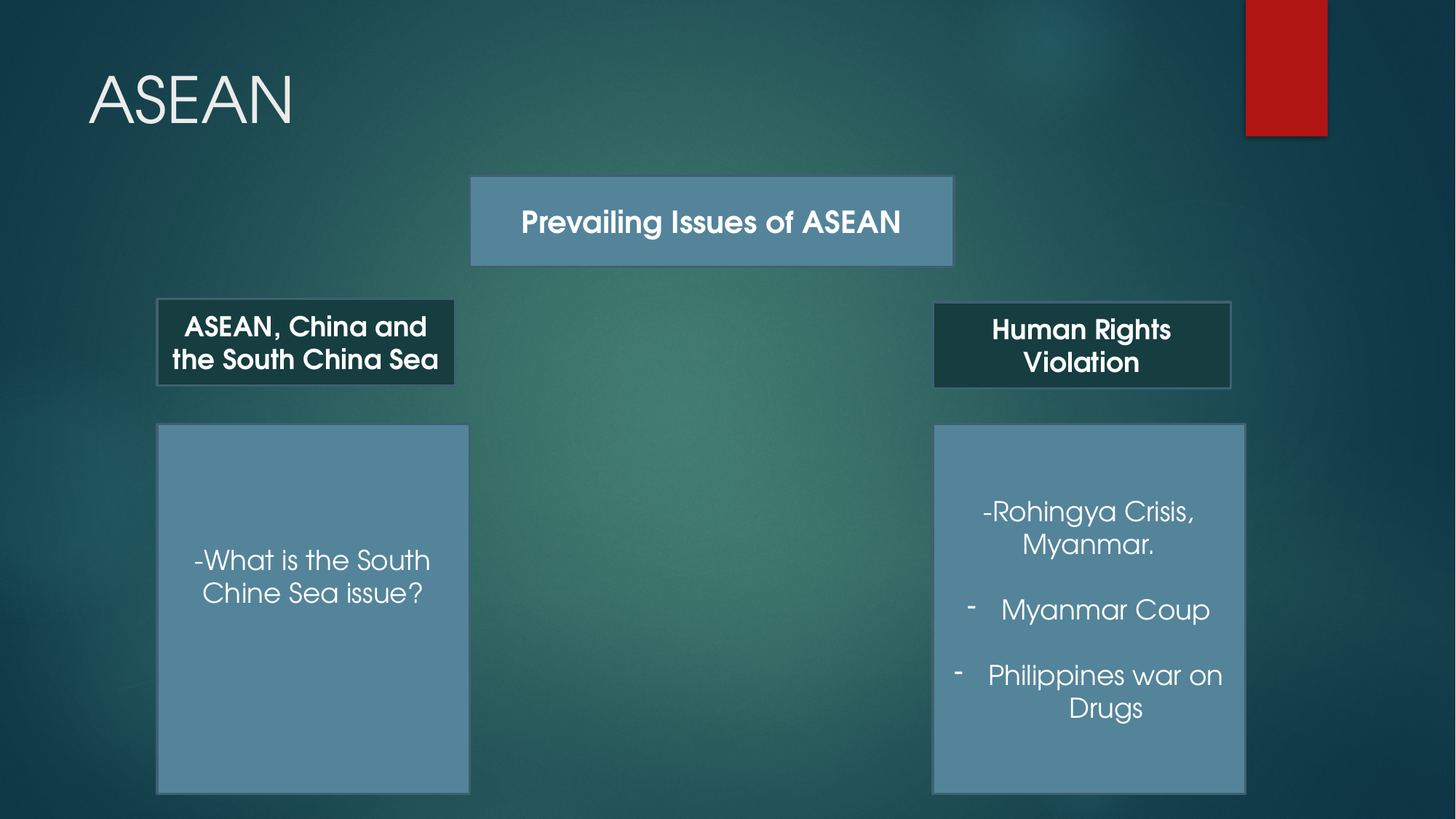

# ASEAN
Prevailing Issues of ASEAN
ASEAN, China and the South China Sea
Human Rights Violation
-What is the South Chine Sea issue?

-Rohingya Crisis, Myanmar.

Myanmar Coup

Philippines war on Drugs